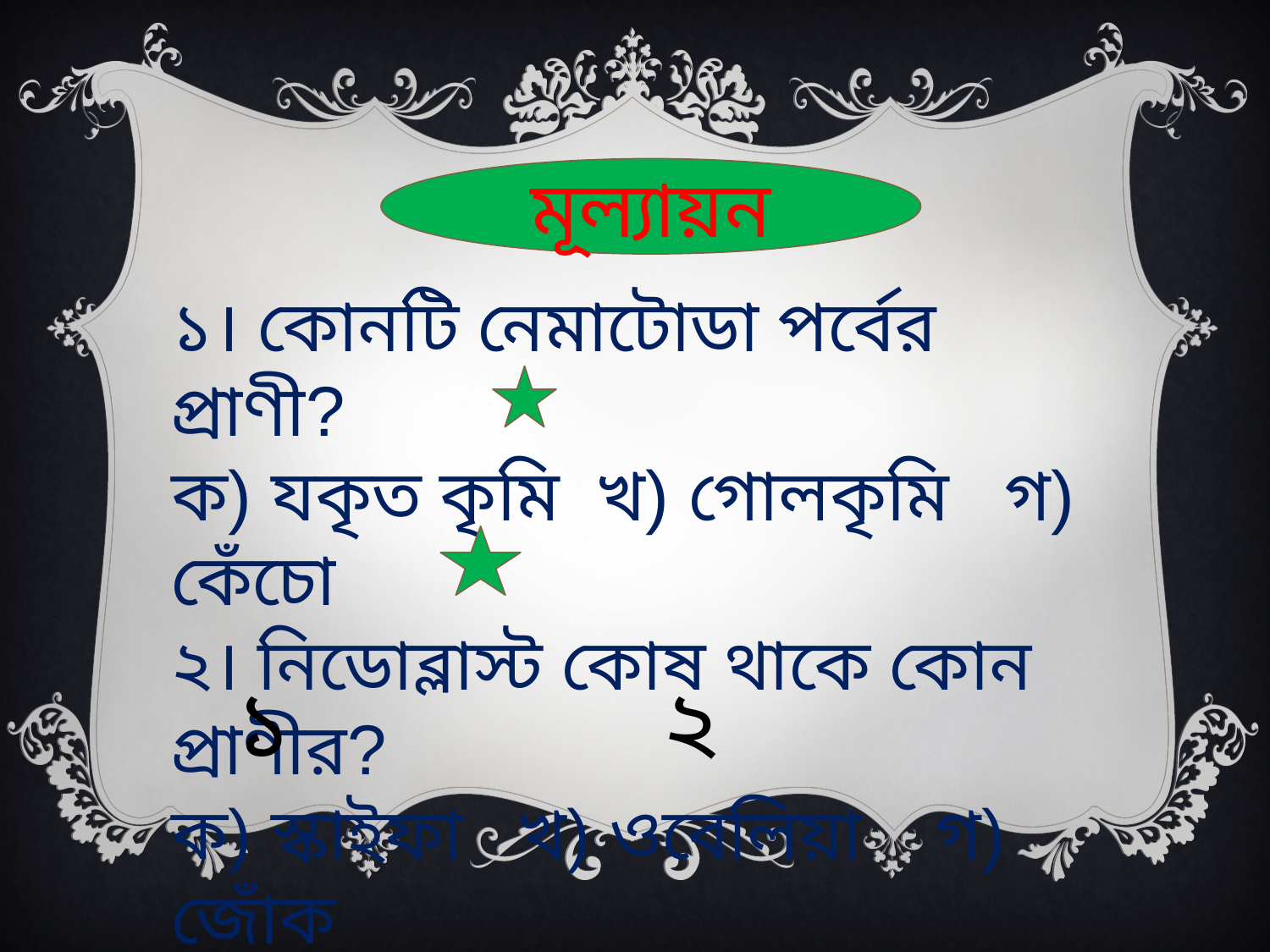

মূল্যায়ন
১। কোনটি নেমাটোডা পর্বের প্রাণী?
ক) যকৃত কৃমি  খ) গোলকৃমি   গ) কেঁচো
২। নিডোব্লাস্ট কোষ থাকে কোন প্রাণীর?
ক) স্কাইফা   খ) ওবেলিয়া    গ) জোঁক

১
২